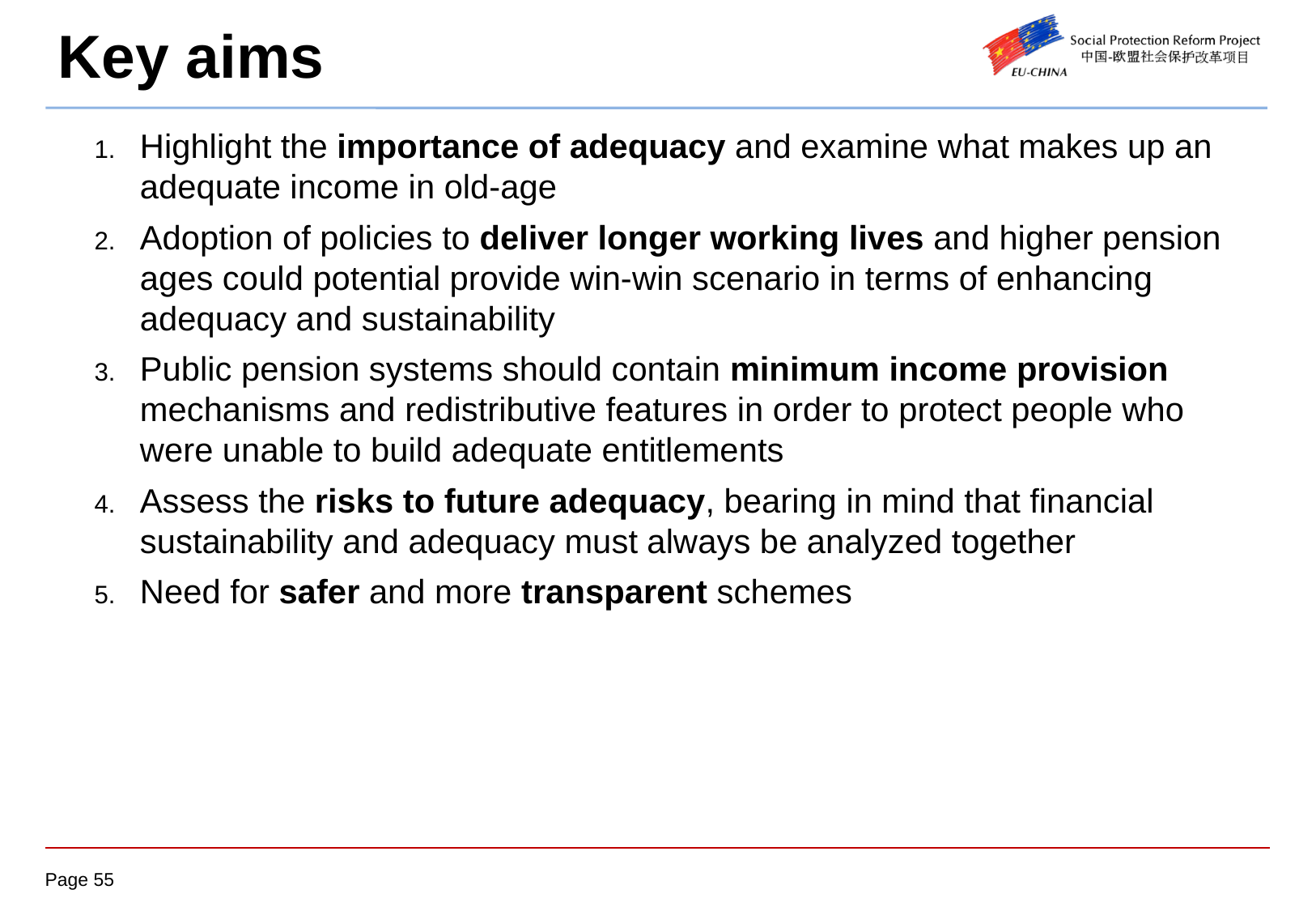

# Key aims
Highlight the importance of adequacy and examine what makes up an adequate income in old-age
Adoption of policies to deliver longer working lives and higher pension ages could potential provide win-win scenario in terms of enhancing adequacy and sustainability
Public pension systems should contain minimum income provision mechanisms and redistributive features in order to protect people who were unable to build adequate entitlements
Assess the risks to future adequacy, bearing in mind that financial sustainability and adequacy must always be analyzed together
Need for safer and more transparent schemes